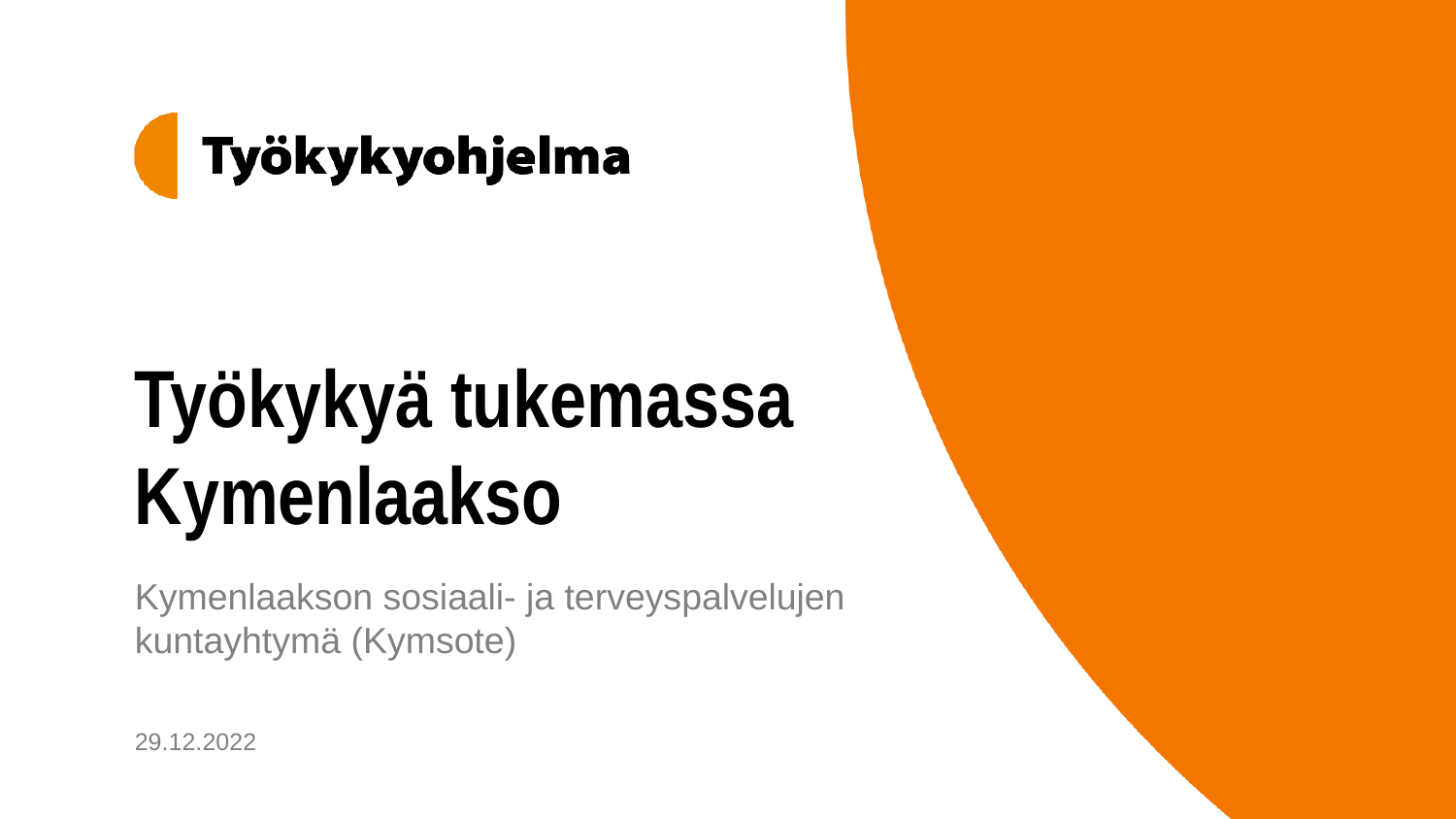

# Työkykyä tukemassa Kymenlaakso
Kymenlaakson sosiaali- ja terveyspalvelujen kuntayhtymä (Kymsote)
29.12.2022